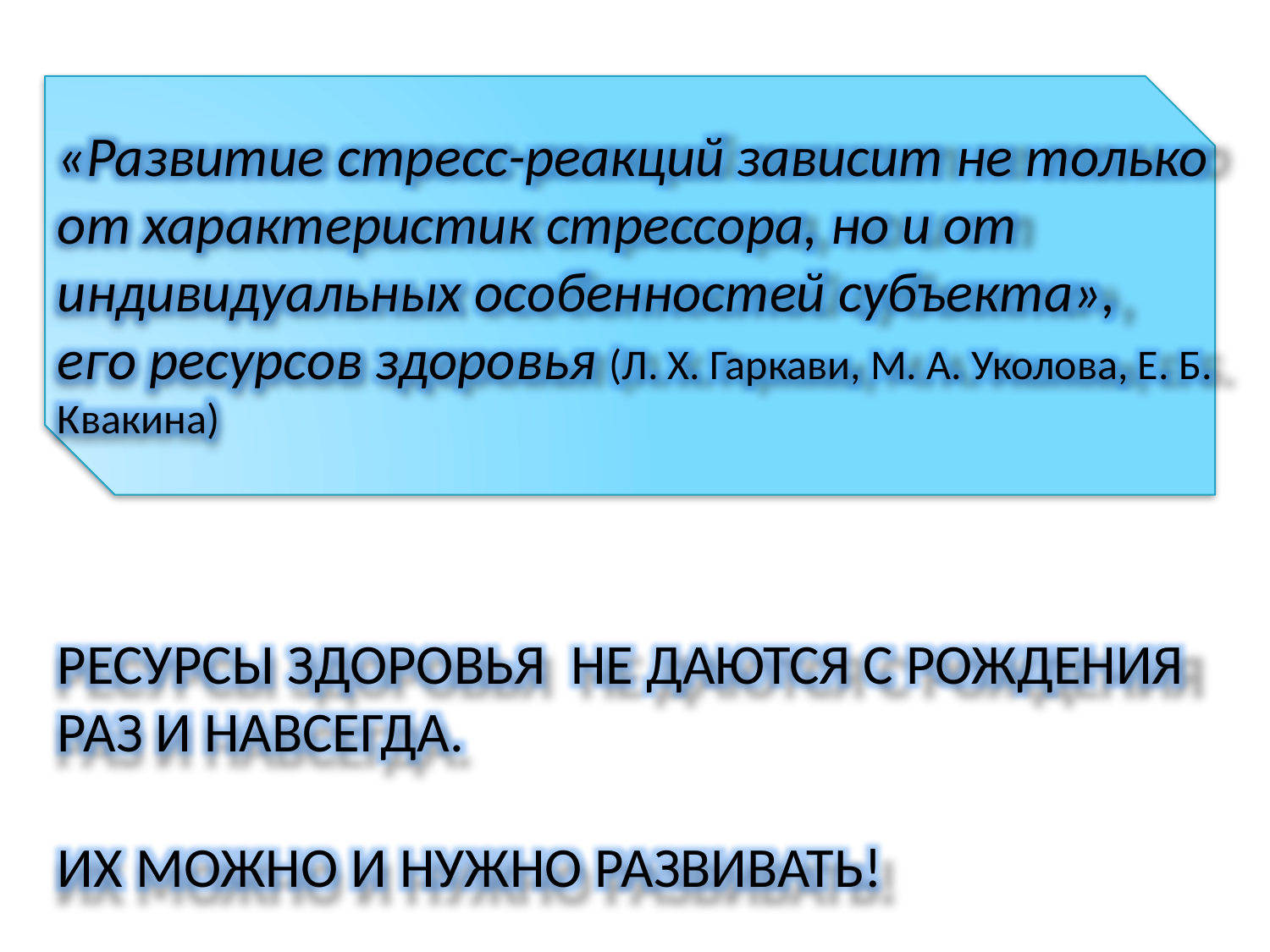

«Развитие стресс-реакций зависит не только
от характеристик стрессора, но и от индивидуальных особенностей субъекта»,
его ресурсов здоровья (Л. X. Гаркави, М. А. Уколова, Е. Б. Квакина)

РЕСУРСЫ ЗДОРОВЬЯ  НЕ ДАЮТСЯ С РОЖДЕНИЯ
РАЗ И НАВСЕГДА.

ИХ МОЖНО И НУЖНО РАЗВИВАТЬ!